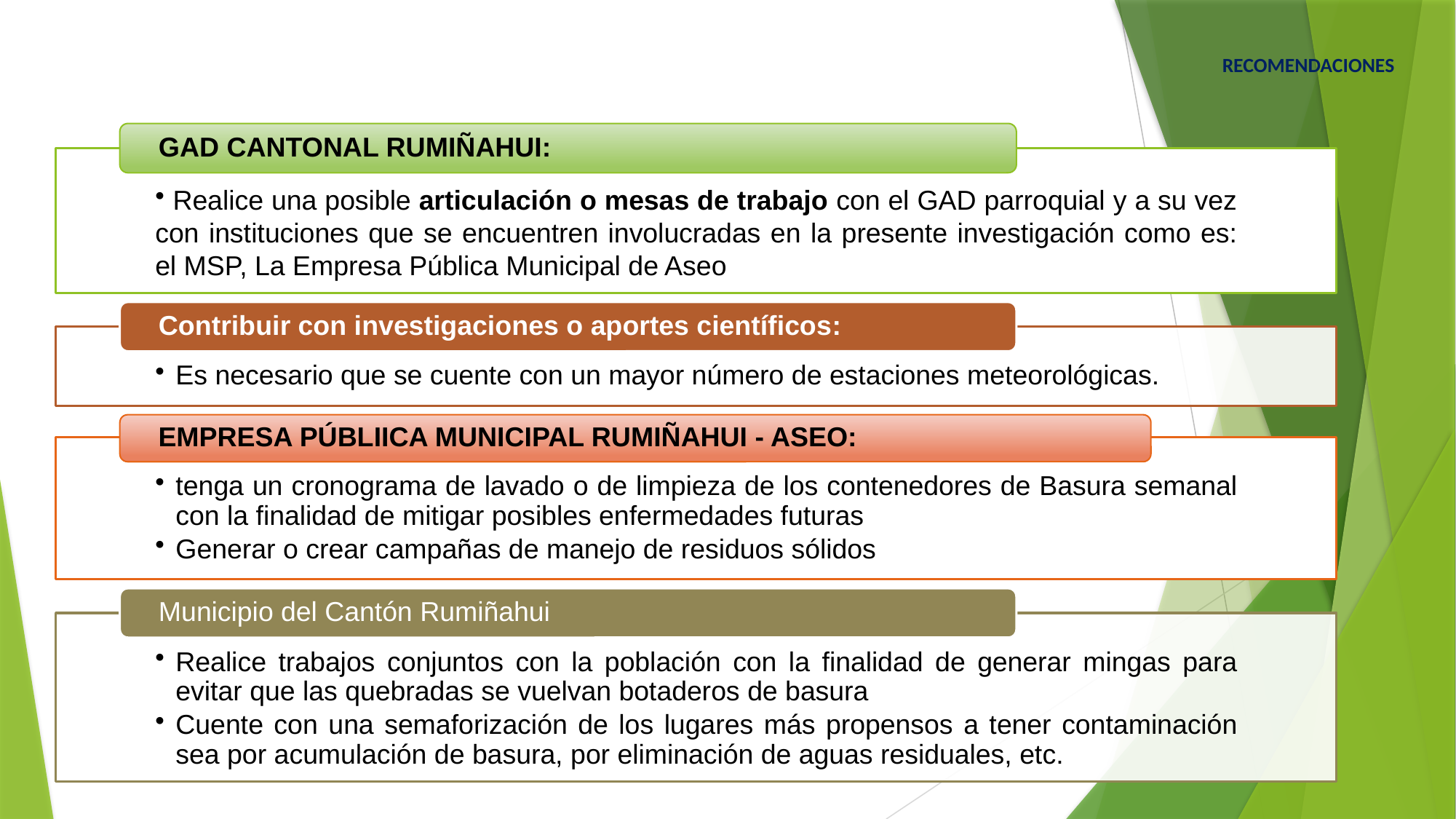

# RECOMENDACIONES
 Realice una posible articulación o mesas de trabajo con el GAD parroquial y a su vez con instituciones que se encuentren involucradas en la presente investigación como es: el MSP, La Empresa Pública Municipal de Aseo
GAD CANTONAL RUMIÑAHUI:
Es necesario que se cuente con un mayor número de estaciones meteorológicas.
Contribuir con investigaciones o aportes científicos:
tenga un cronograma de lavado o de limpieza de los contenedores de Basura semanal con la finalidad de mitigar posibles enfermedades futuras
Generar o crear campañas de manejo de residuos sólidos
EMPRESA PÚBLIICA MUNICIPAL RUMIÑAHUI - ASEO:
Realice trabajos conjuntos con la población con la finalidad de generar mingas para evitar que las quebradas se vuelvan botaderos de basura
Cuente con una semaforización de los lugares más propensos a tener contaminación sea por acumulación de basura, por eliminación de aguas residuales, etc.
Municipio del Cantón Rumiñahui